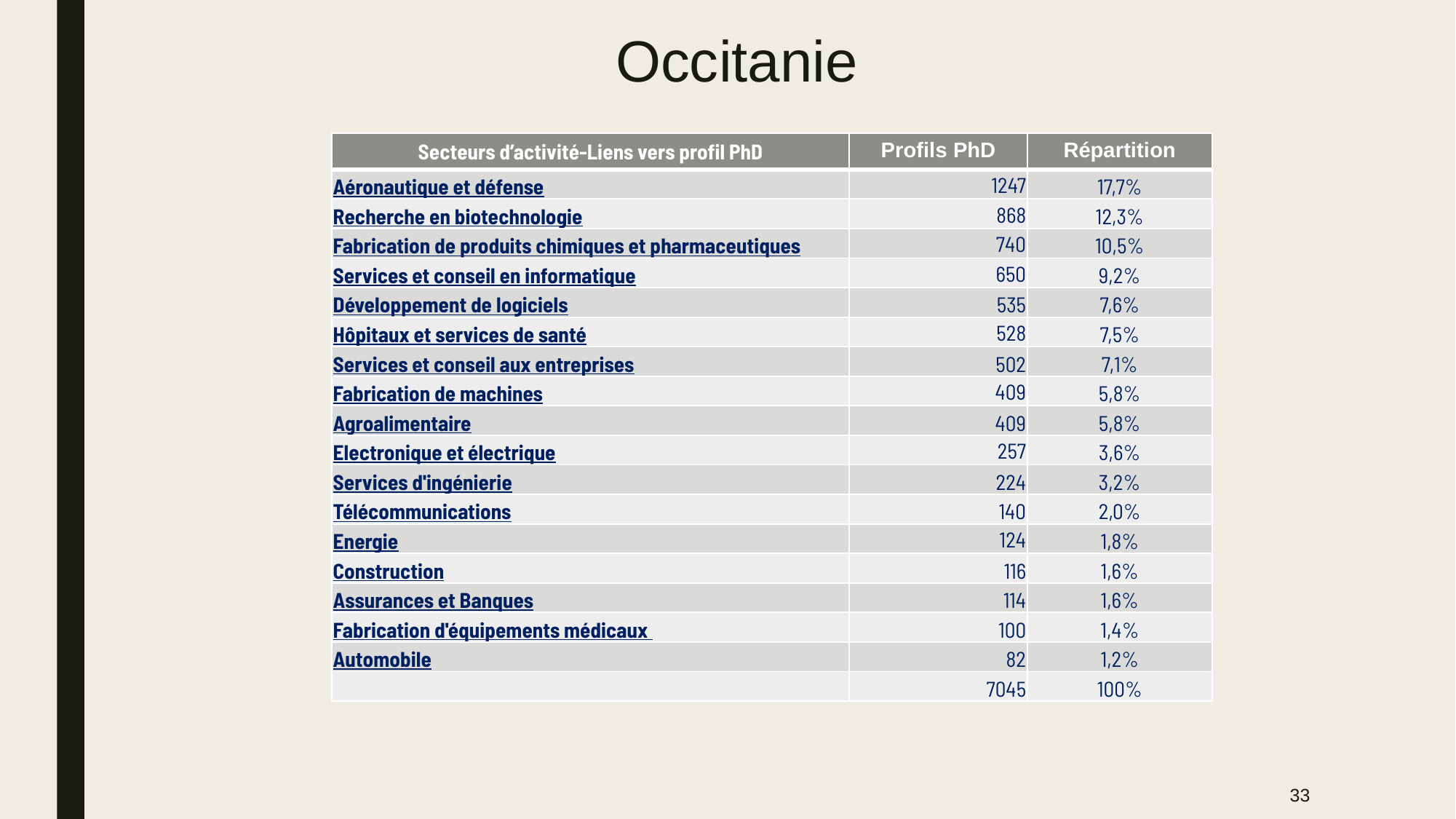

# Occitanie
| Secteurs d’activité-Liens vers profil PhD | Profils PhD | Répartition |
| --- | --- | --- |
| Aéronautique et défense | 1247 | 17,7% |
| Recherche en biotechnologie | 868 | 12,3% |
| Fabrication de produits chimiques et pharmaceutiques | 740 | 10,5% |
| Services et conseil en informatique | 650 | 9,2% |
| Développement de logiciels | 535 | 7,6% |
| ​Hôpitaux et services de santé | 528 | 7,5% |
| Services et conseil aux entreprises | 502 | 7,1% |
| Fabrication de machines | 409 | 5,8% |
| Agroalimentaire | 409 | 5,8% |
| Electronique et électrique | 257 | 3,6% |
| Services d'ingénierie | 224 | 3,2% |
| Télécommunications | 140 | 2,0% |
| Energie | 124 | 1,8% |
| Construction | 116 | 1,6% |
| Assurances et Banques | 114 | 1,6% |
| Fabrication d'équipements médicaux | 100 | 1,4% |
| Automobile | 82 | 1,2% |
|  | 7045 | 100% |
33